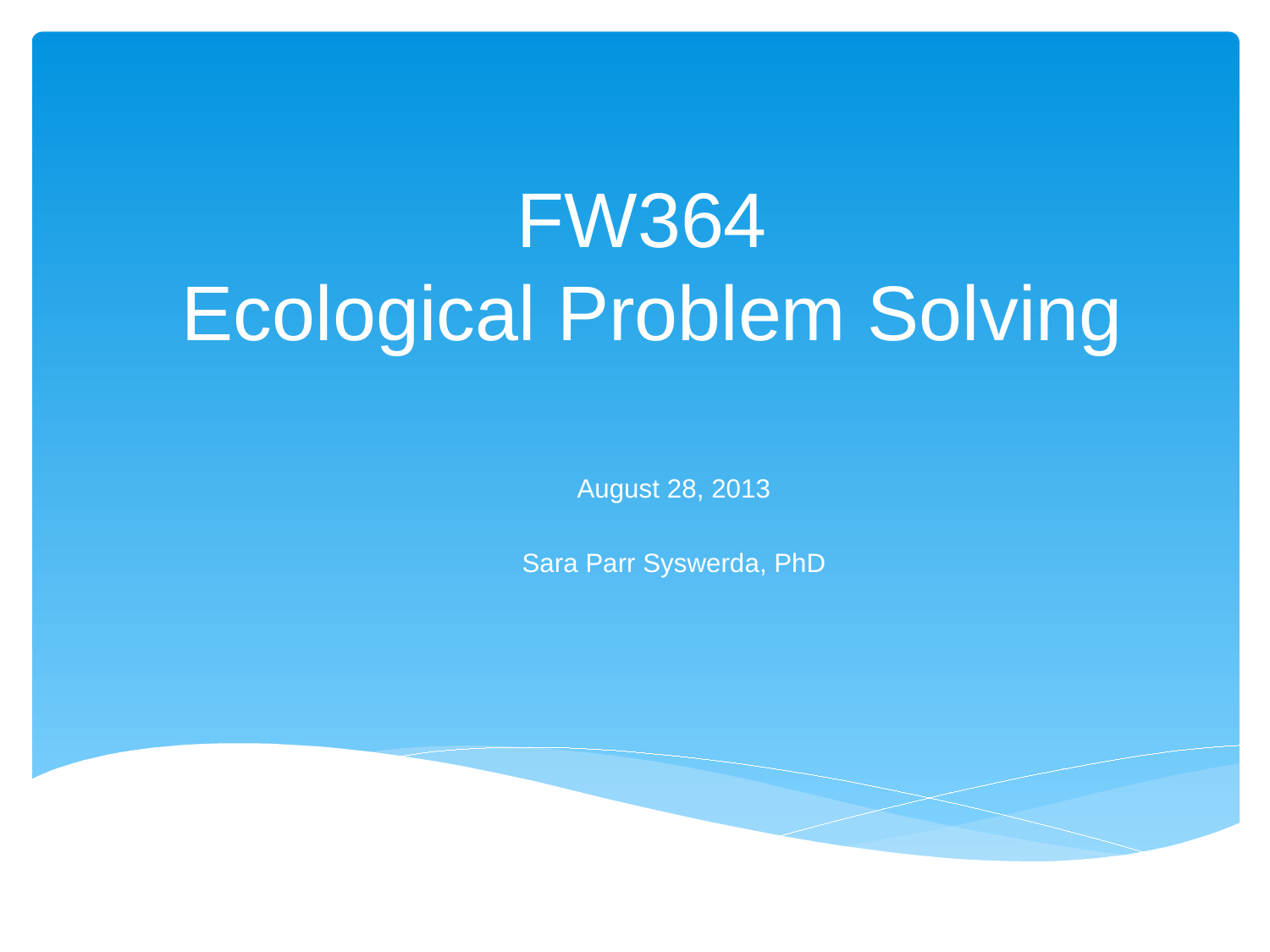

# FW364 Ecological Problem Solving
August 28, 2013

Sara Parr Syswerda, PhD